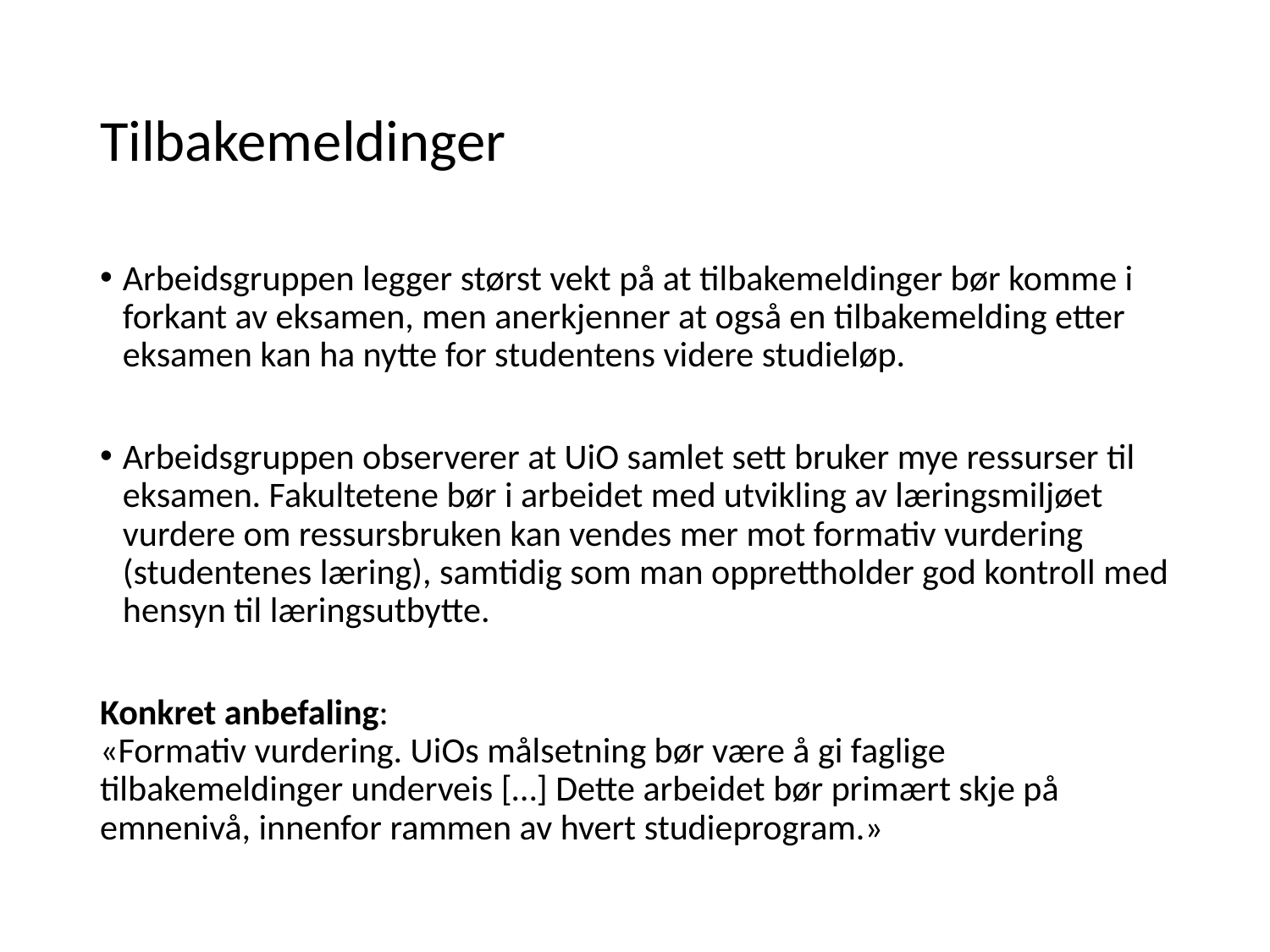

# Tilbakemeldinger
Arbeidsgruppen legger størst vekt på at tilbakemeldinger bør komme i forkant av eksamen, men anerkjenner at også en tilbakemelding etter eksamen kan ha nytte for studentens videre studieløp.

Arbeidsgruppen observerer at UiO samlet sett bruker mye ressurser til eksamen. Fakultetene bør i arbeidet med utvikling av læringsmiljøet vurdere om ressursbruken kan vendes mer mot formativ vurdering (studentenes læring), samtidig som man opprettholder god kontroll med hensyn til læringsutbytte.

Konkret anbefaling:
«Formativ vurdering. UiOs målsetning bør være å gi faglige tilbakemeldinger underveis […] Dette arbeidet bør primært skje på emnenivå, innenfor rammen av hvert studieprogram.»